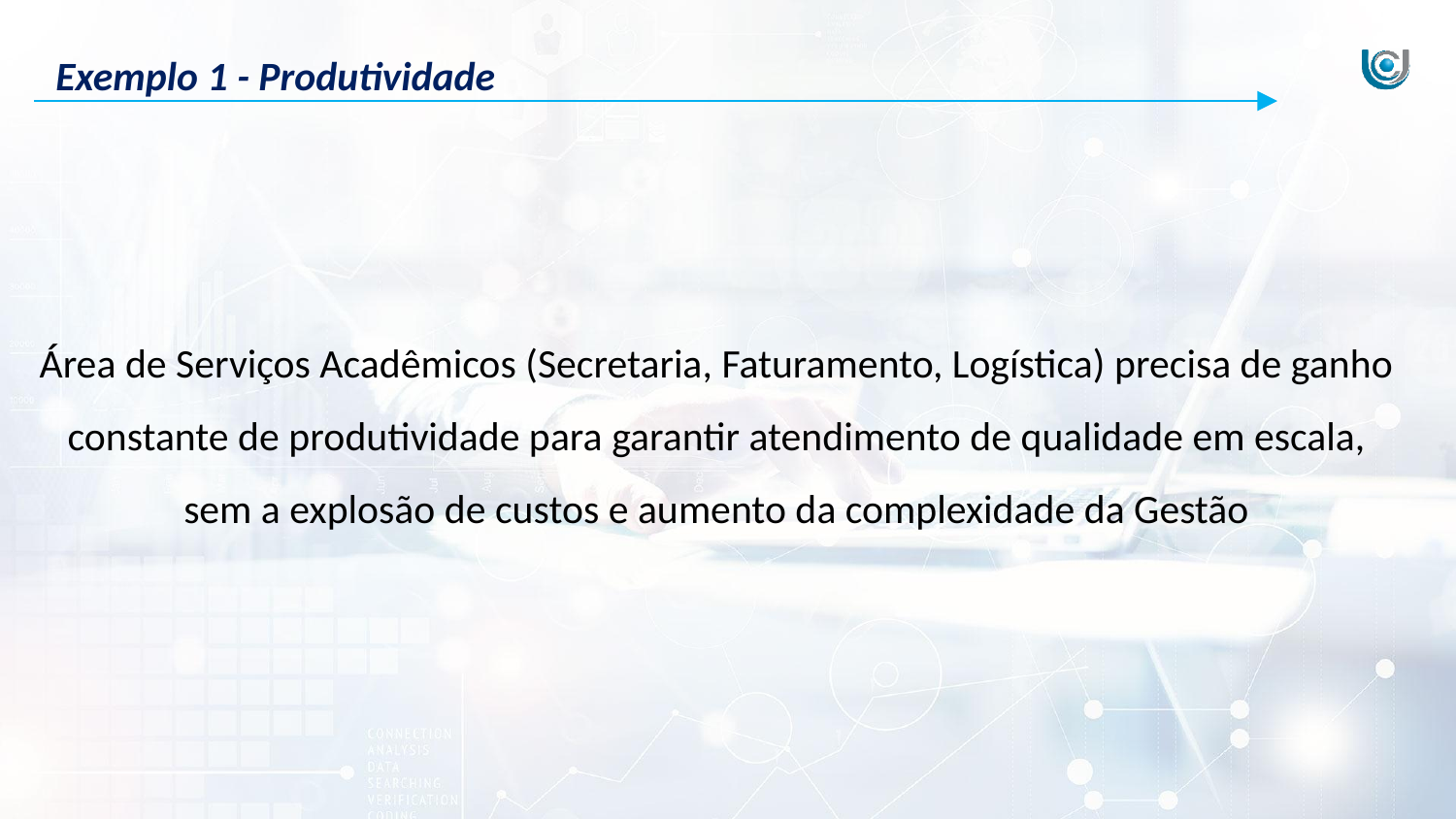

Exemplo 1 - Produtividade
Área de Serviços Acadêmicos (Secretaria, Faturamento, Logística) precisa de ganho constante de produtividade para garantir atendimento de qualidade em escala, sem a explosão de custos e aumento da complexidade da Gestão